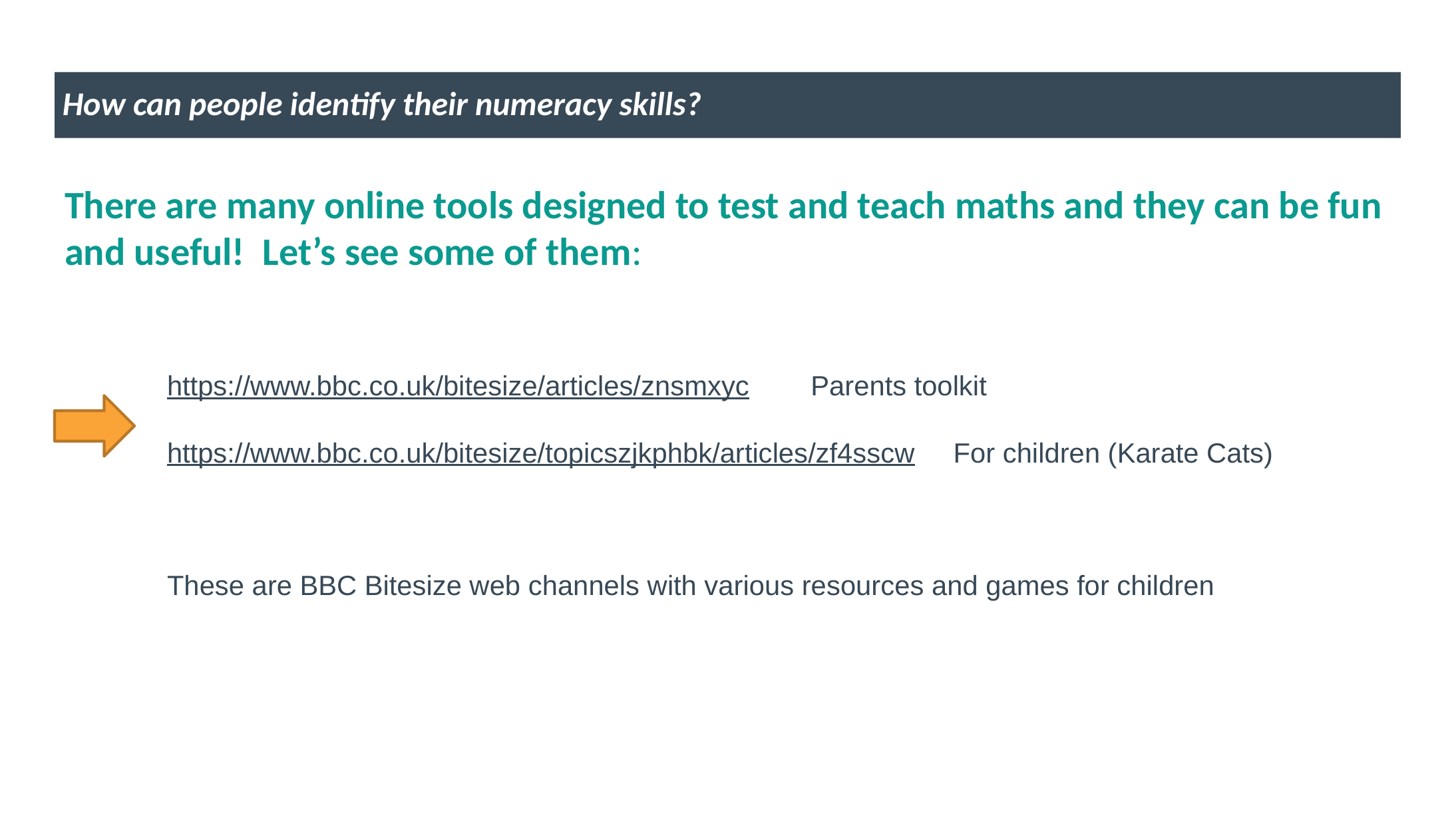

How can people identify their numeracy skills?
There are many online tools designed to test and teach maths and they can be fun and useful!  Let’s see some of them:
https://www.bbc.co.uk/bitesize/articles/znsmxyc        Parents toolkit

https://www.bbc.co.uk/bitesize/topicszjkphbk/articles/zf4sscw     For children (Karate Cats)

These are BBC Bitesize web channels with various resources and games for children